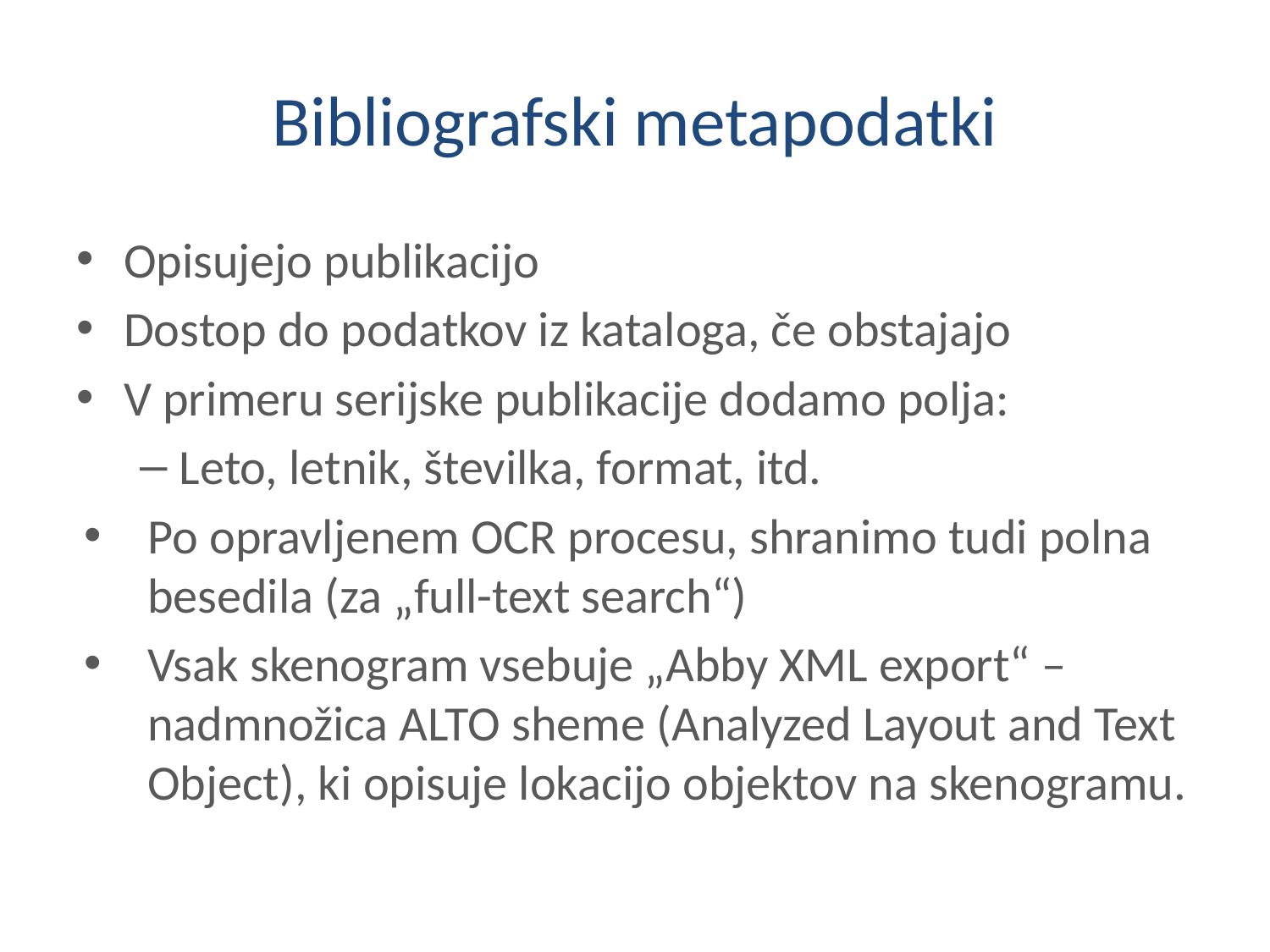

# Bibliografski metapodatki
Opisujejo publikacijo
Dostop do podatkov iz kataloga, če obstajajo
V primeru serijske publikacije dodamo polja:
Leto, letnik, številka, format, itd.
Po opravljenem OCR procesu, shranimo tudi polna besedila (za „full-text search“)
Vsak skenogram vsebuje „Abby XML export“ – nadmnožica ALTO sheme (Analyzed Layout and Text Object), ki opisuje lokacijo objektov na skenogramu.